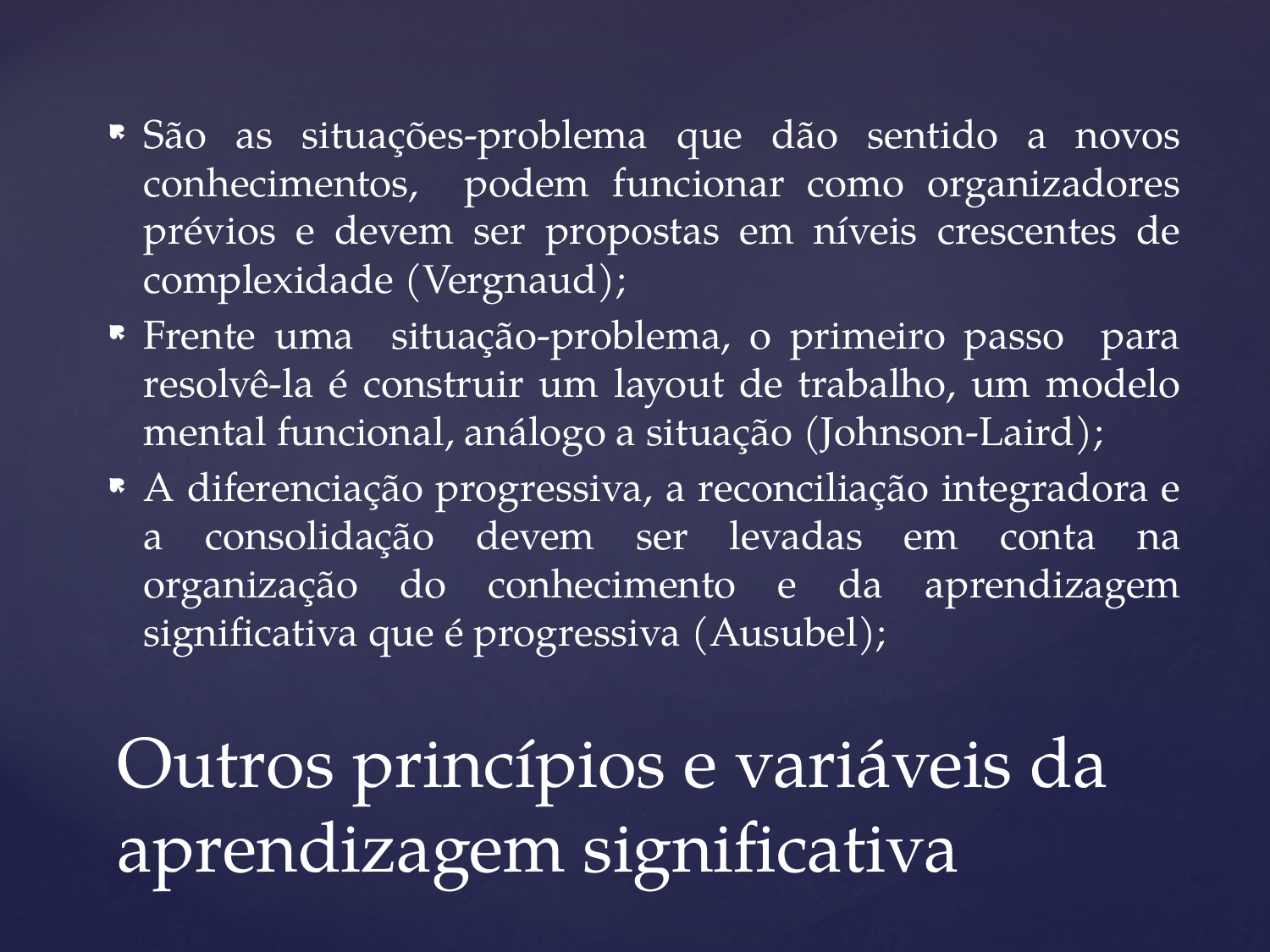

São as situações-problema que dão sentido a novos conhecimentos,  podem funcionar como organizadores prévios e devem ser propostas em níveis crescentes de complexidade (Vergnaud);
Frente uma  situação-problema, o primeiro passo  para resolvê-la é construir um layout de trabalho, um modelo mental funcional, análogo a situação (Johnson-Laird);
A diferenciação progressiva, a reconciliação integradora e a consolidação devem ser levadas em conta na organização do conhecimento e da aprendizagem significativa que é progressiva (Ausubel);
# Outros princípios e variáveis da aprendizagem significativa